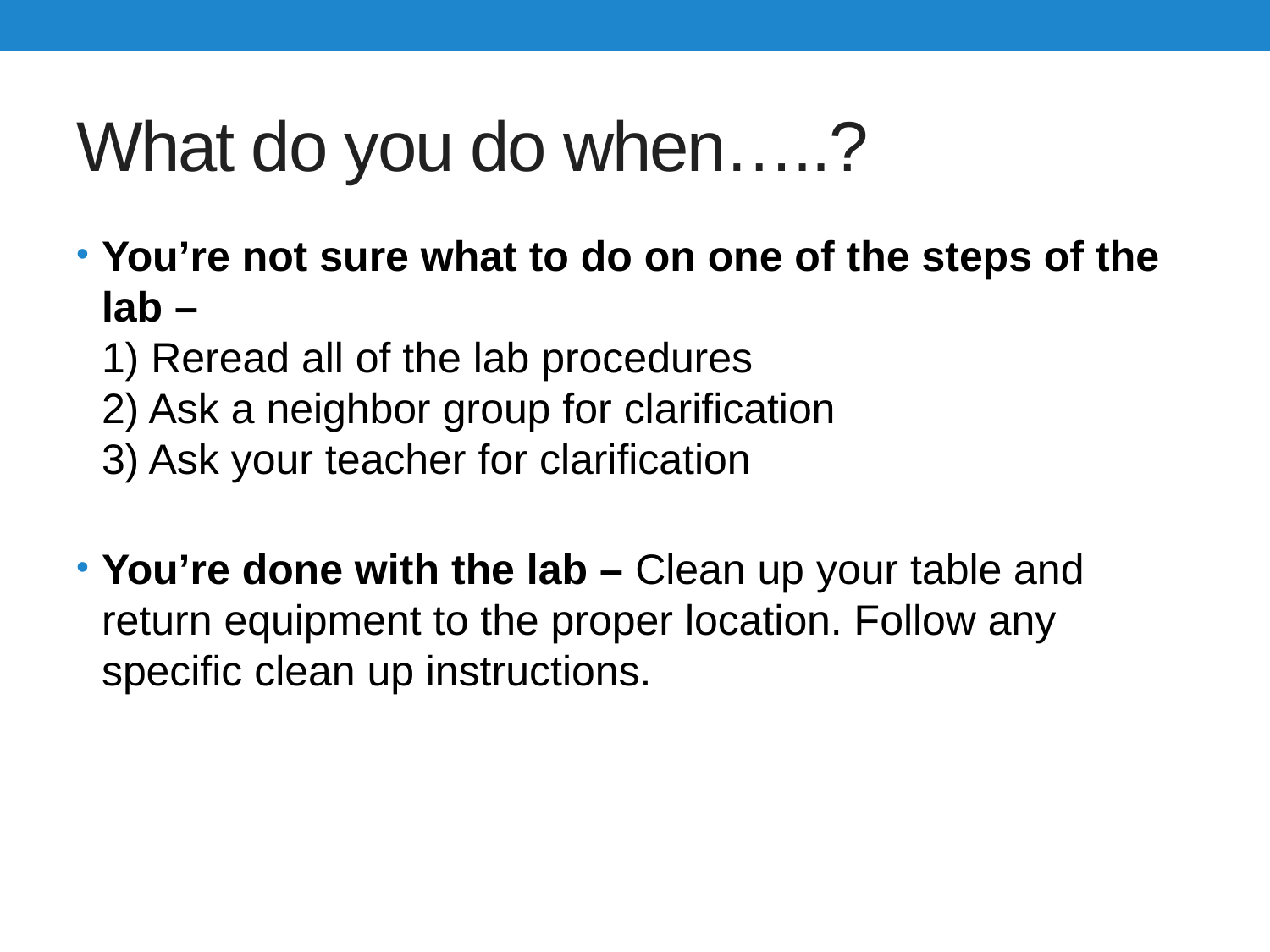

# What do you do when…..?
You’re not sure what to do on one of the steps of the lab –
1) Reread all of the lab procedures
2) Ask a neighbor group for clarification
3) Ask your teacher for clarification
You’re done with the lab – Clean up your table and return equipment to the proper location. Follow any specific clean up instructions.